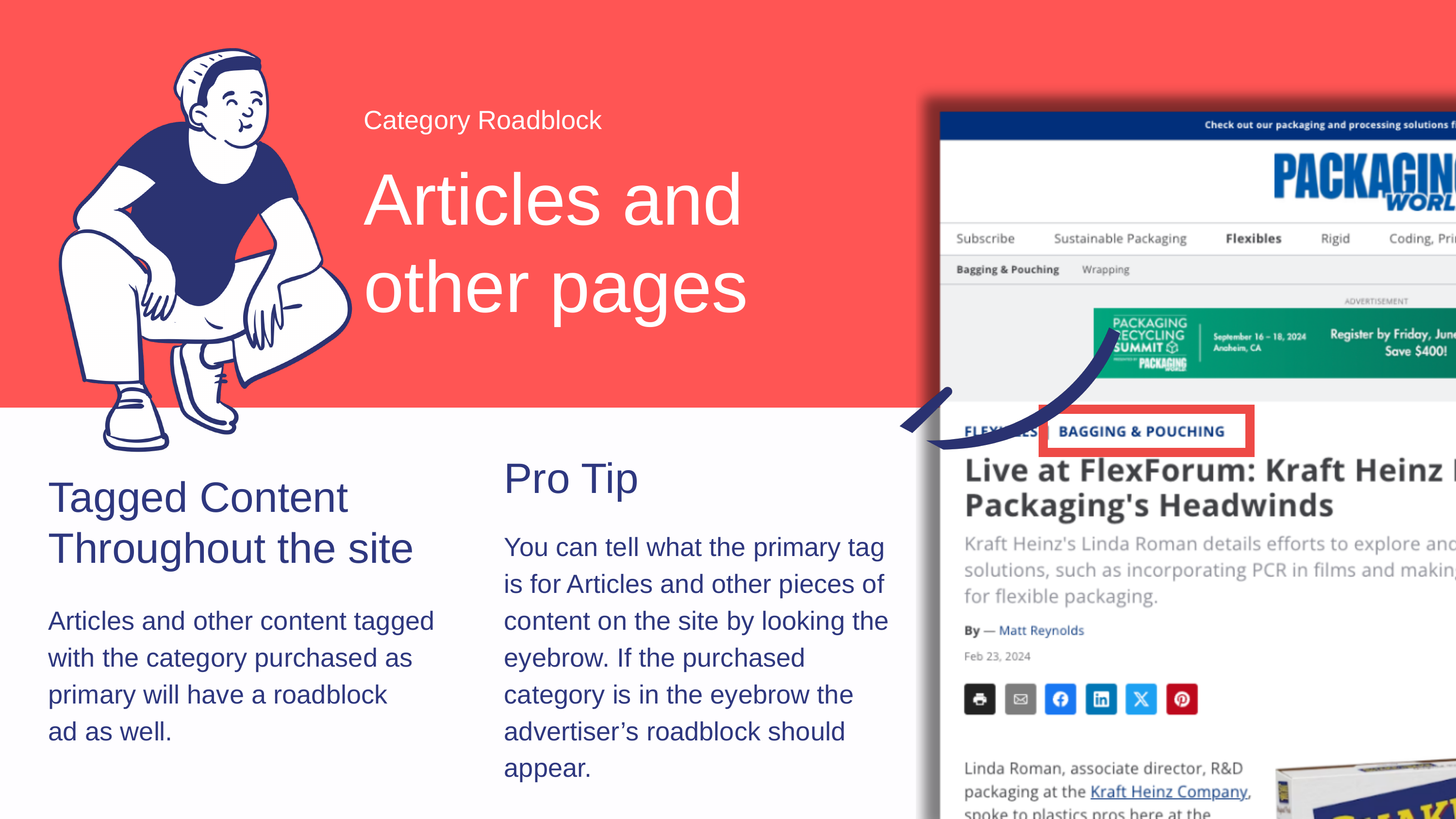

Category Roadblock
Articles and other pages

Pro Tip
Tagged Content Throughout the site
You can tell what the primary tag is for Articles and other pieces of content on the site by looking the eyebrow. If the purchased category is in the eyebrow the advertiser’s roadblock should appear.
Articles and other content tagged with the category purchased as primary will have a roadblock
ad as well.